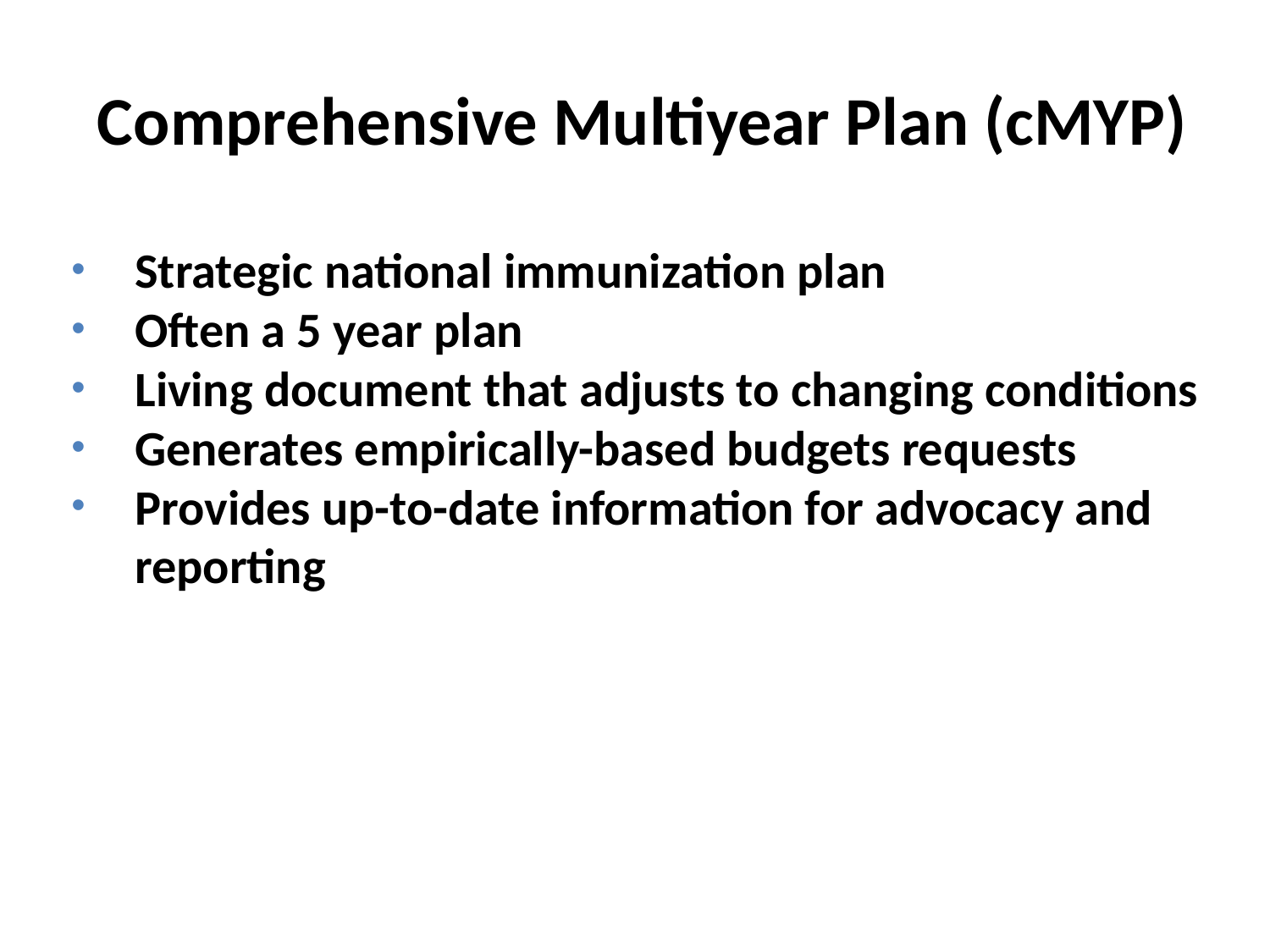

# Comprehensive Multiyear Plan (cMYP)
Strategic national immunization plan
Often a 5 year plan
Living document that adjusts to changing conditions
Generates empirically-based budgets requests
Provides up-to-date information for advocacy and reporting